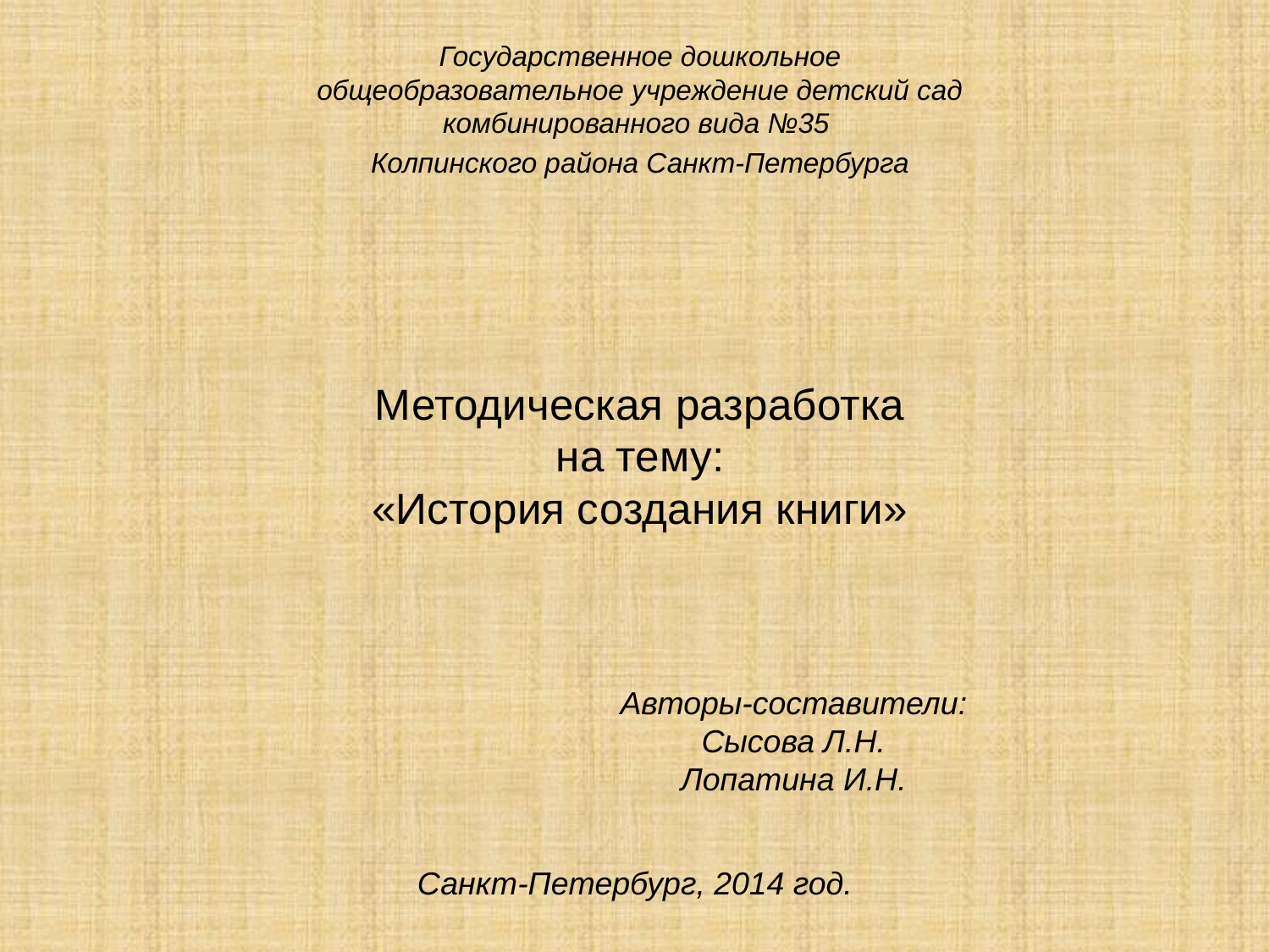

Государственное дошкольное общеобразовательное учреждение детский сад комбинированного вида №35
Колпинского района Санкт-Петербурга
# Методическая разработка на тему: «История создания книги»
Авторы-составители:
Сысова Л.Н.
Лопатина И.Н.
Санкт-Петербург, 2014 год.